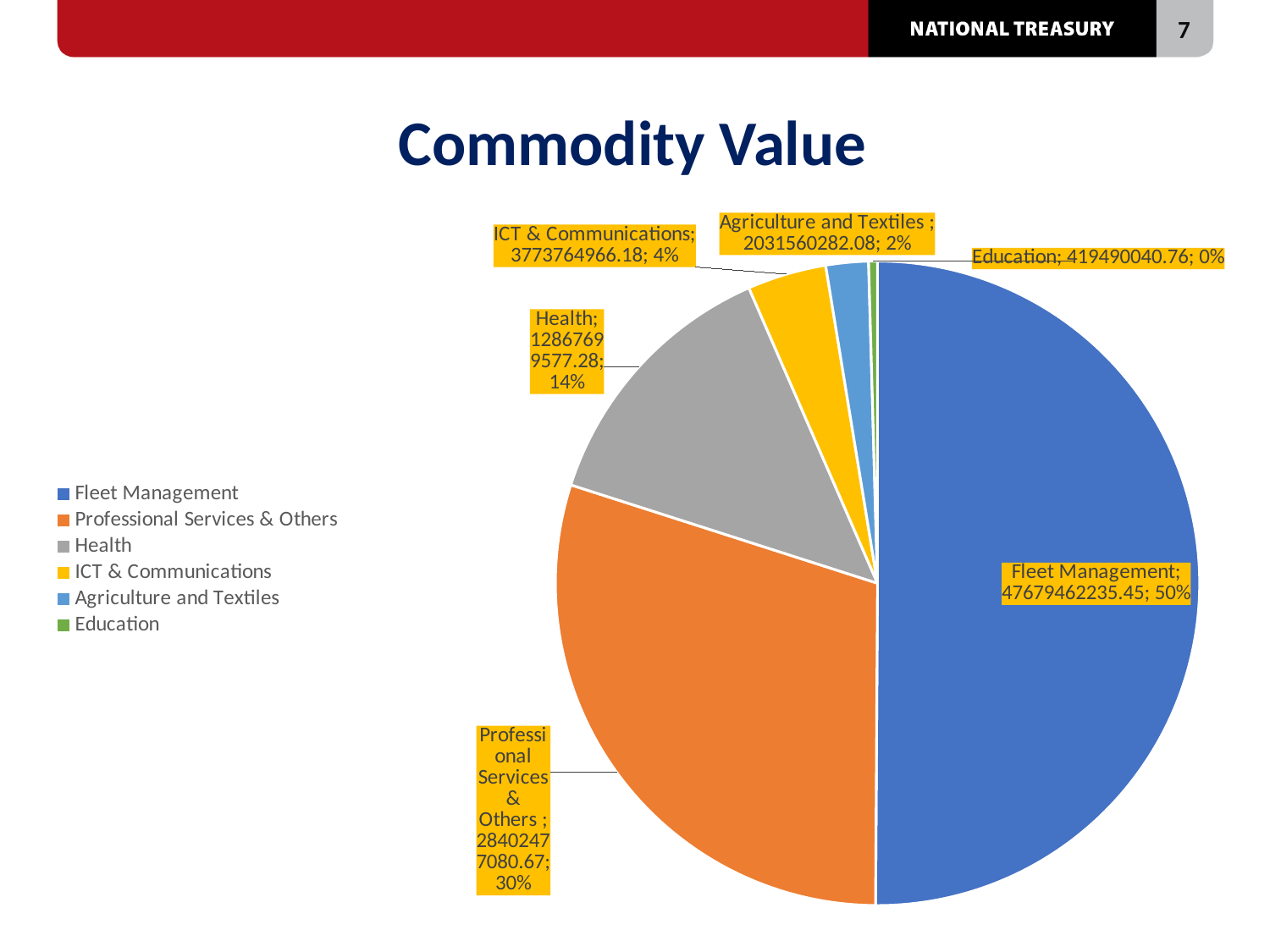

# Commodity Value

### Chart

| Category | Category Value |
|---|---|
| Fleet Management | 47679462235.450005 |
| Professional Services & Others  | 28402477080.670002 |
| Health | 12867699577.28 |
| ICT & Communications | 3773764966.18 |
| Agriculture and Textiles  | 2031560282.0800002 |
| Education | 419490040.76 |